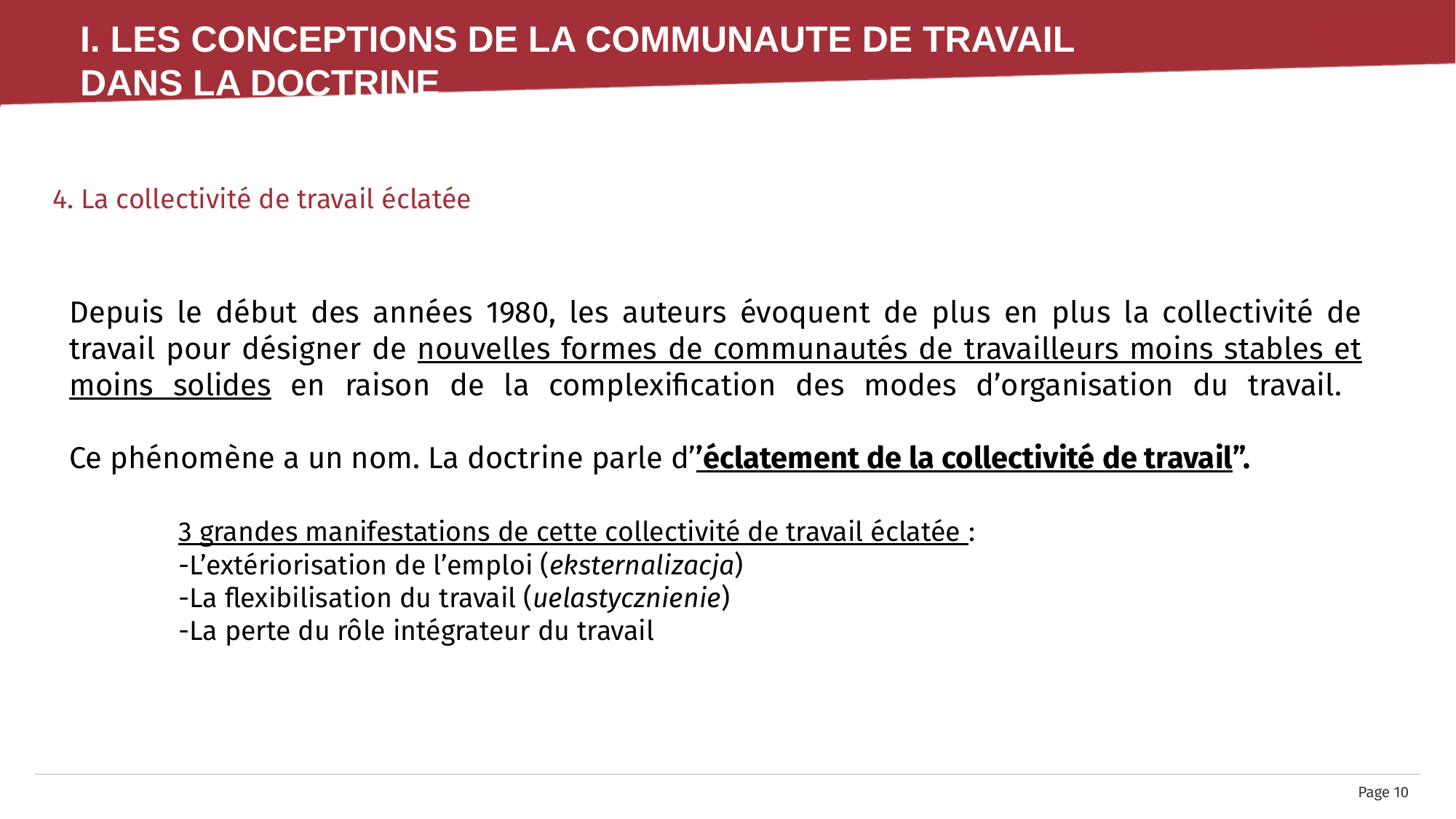

# I. Les conceptions de la communaute de travail dans la doctrine

4. La collectivité de travail éclatée
Depuis le début des années 1980, les auteurs évoquent de plus en plus la collectivité de travail pour désigner de nouvelles formes de communautés de travailleurs moins stables et moins solides en raison de la complexification des modes d’organisation du travail.
Ce phénomène a un nom. La doctrine parle d’’éclatement de la collectivité de travail”.

	3 grandes manifestations de cette collectivité de travail éclatée :
	-L’extériorisation de l’emploi (eksternalizacja)
	-La flexibilisation du travail (uelastycznienie)
	-La perte du rôle intégrateur du travail